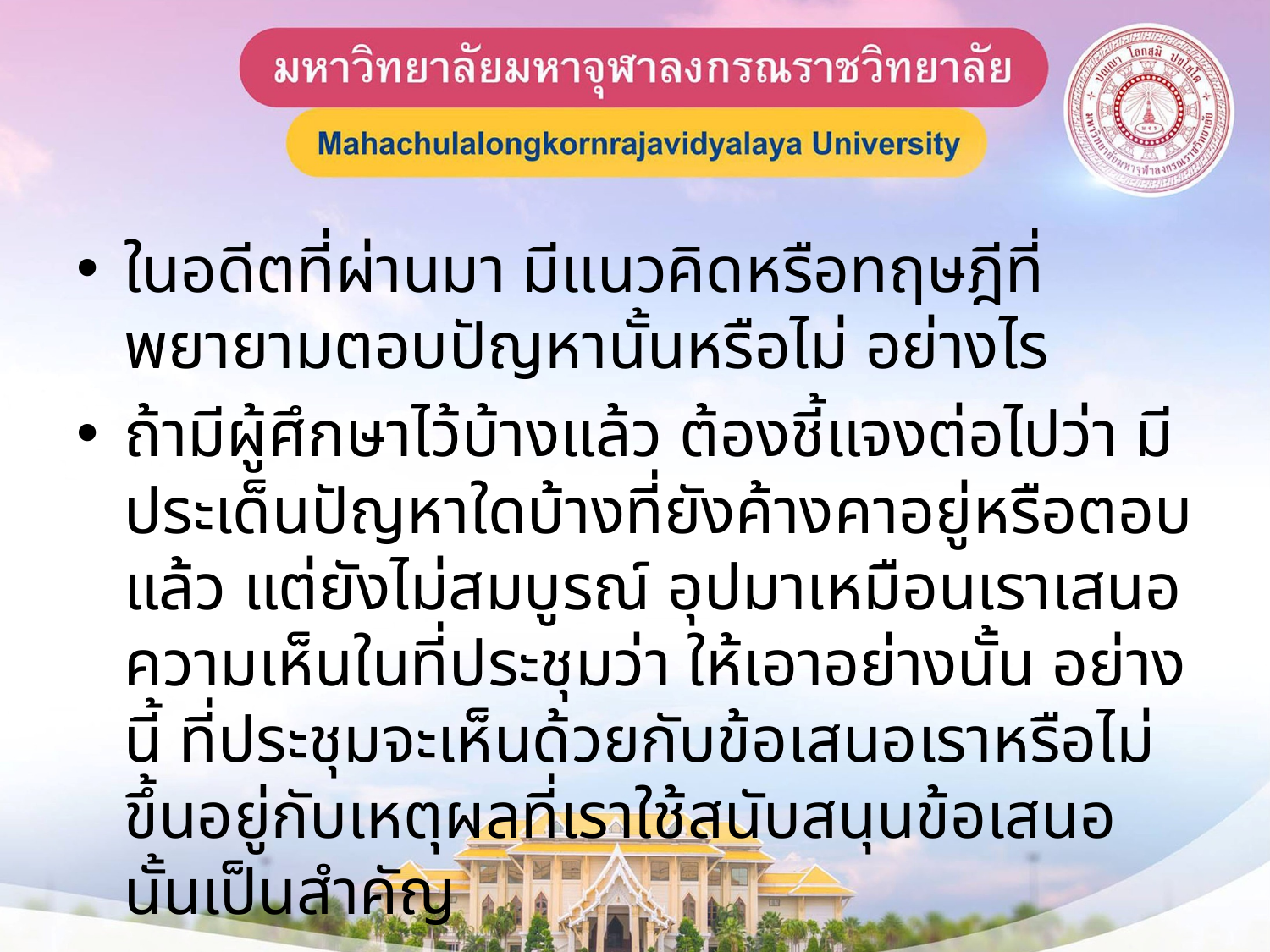

ในอดีตที่ผ่านมา มีแนวคิดหรือทฤษฎีที่พยายามตอบปัญหานั้นหรือไม่ อย่างไร
ถ้ามีผู้ศึกษาไว้บ้างแล้ว ต้องชี้แจงต่อไปว่า มีประเด็นปัญหาใดบ้างที่ยังค้างคาอยู่หรือตอบแล้ว แต่ยังไม่สมบูรณ์ อุปมาเหมือนเราเสนอความเห็นในที่ประชุมว่า ให้เอาอย่างนั้น อย่างนี้ ที่ประชุมจะเห็นด้วยกับข้อเสนอเราหรือไม่ ขึ้นอยู่กับเหตุผลที่เราใช้สนับสนุนข้อเสนอนั้นเป็นสำคัญ